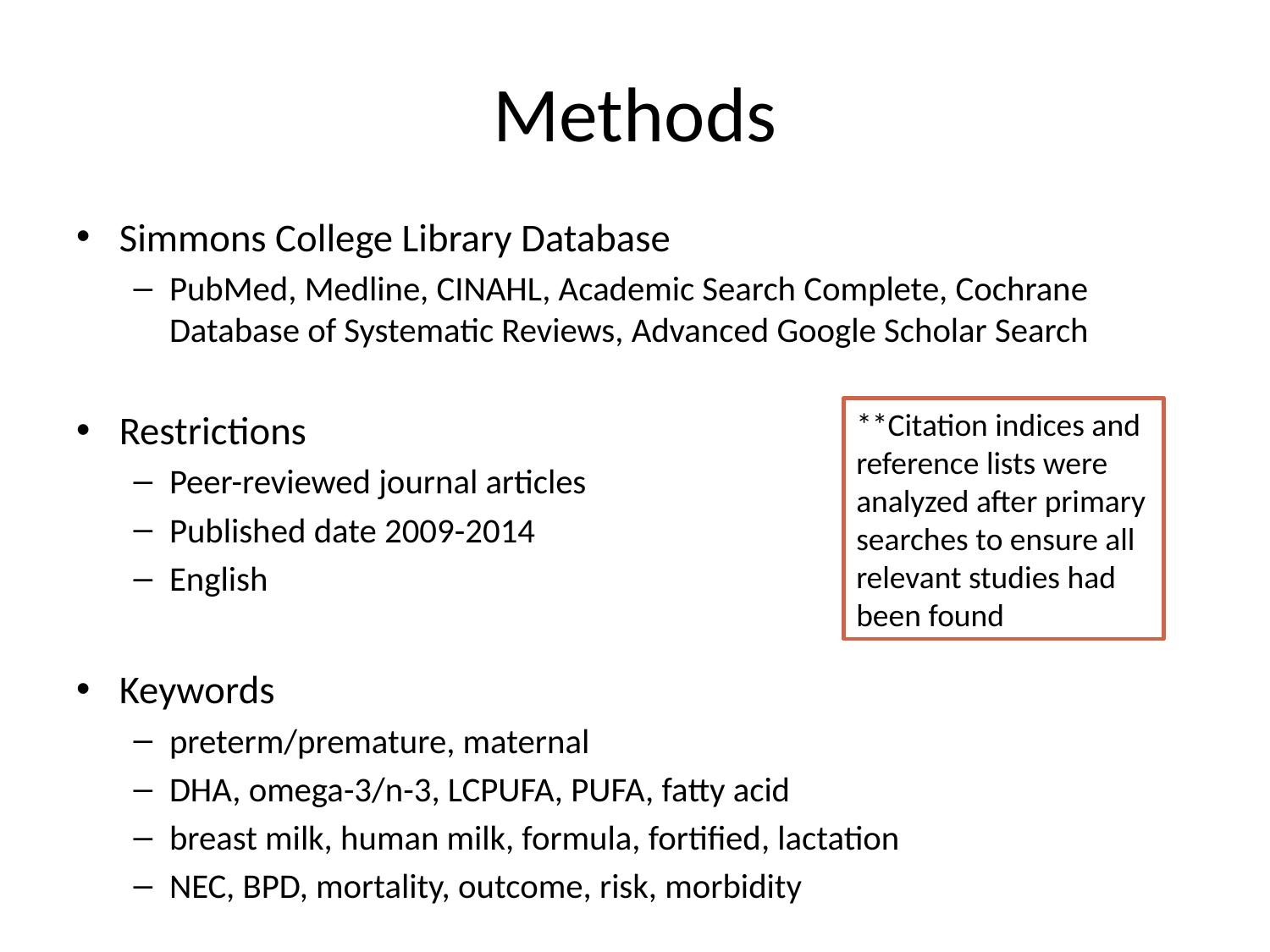

# Methods
Simmons College Library Database
PubMed, Medline, CINAHL, Academic Search Complete, Cochrane Database of Systematic Reviews, Advanced Google Scholar Search

Restrictions
Peer-reviewed journal articles
Published date 2009-2014
English

Keywords
preterm/premature, maternal
DHA, omega-3/n-3, LCPUFA, PUFA, fatty acid
breast milk, human milk, formula, fortified, lactation
NEC, BPD, mortality, outcome, risk, morbidity
**Citation indices and reference lists were analyzed after primary searches to ensure all relevant studies had been found